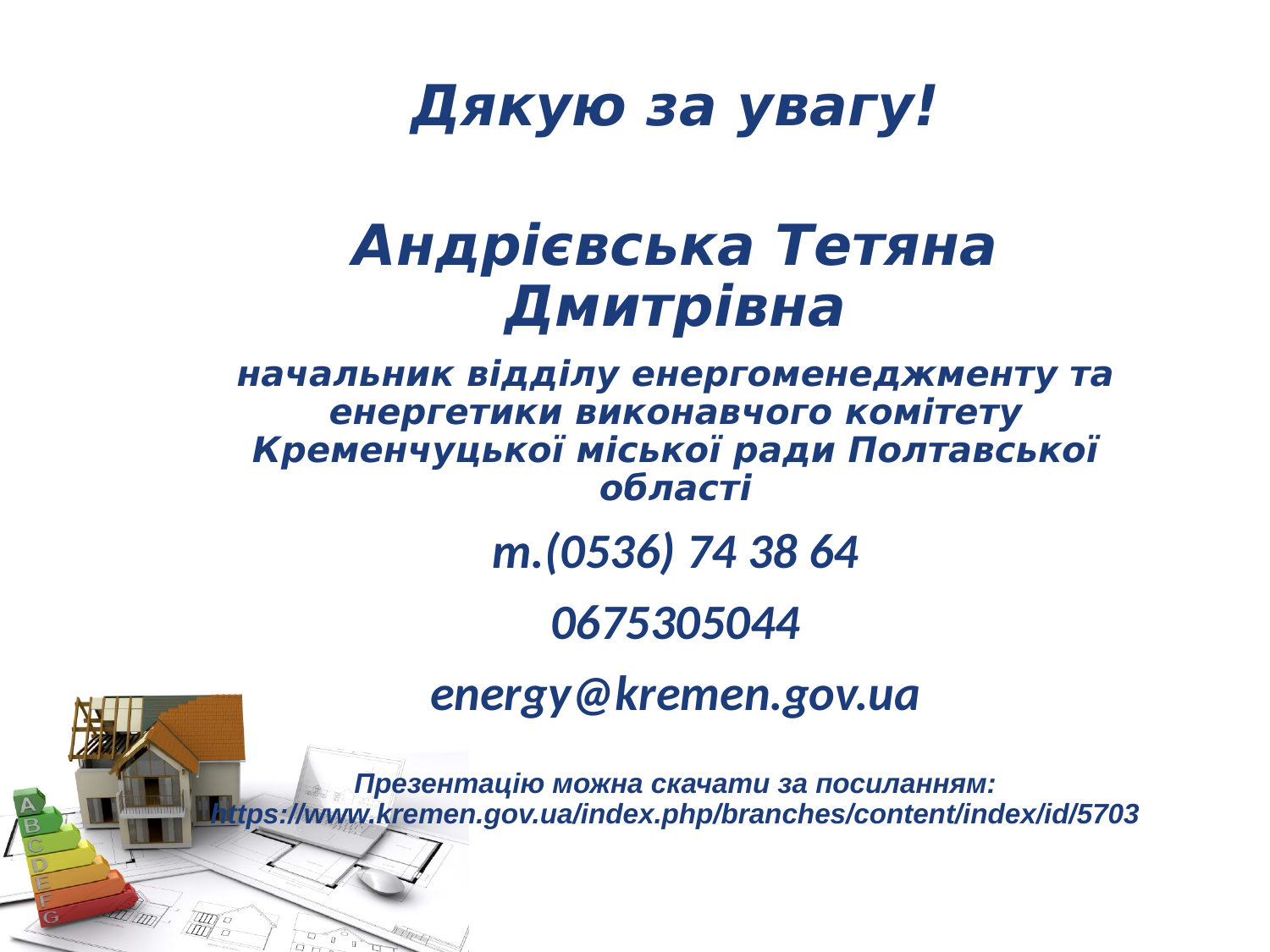

Дякую за увагу!

Андрієвська Тетяна Дмитрівна
начальник відділу енергоменеджменту та енергетики виконавчого комітету Кременчуцької міської ради Полтавської області
т.(0536) 74 38 64
0675305044
energy@kremen.gov.ua

Презентацію можна скачати за посиланням:
https://www.kremen.gov.ua/index.php/branches/content/index/id/5703